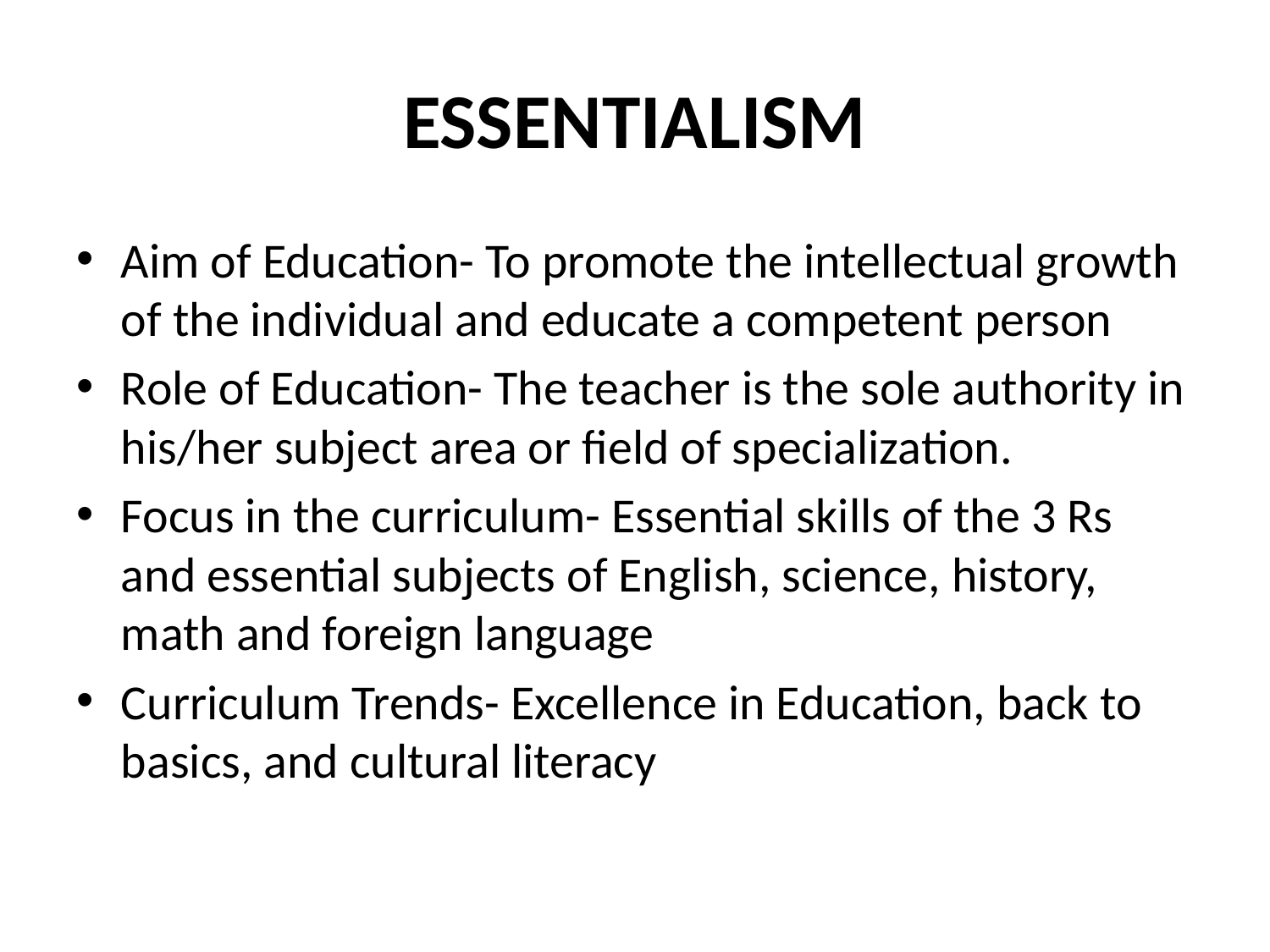

# ESSENTIALISM
Aim of Education- To promote the intellectual growth of the individual and educate a competent person
Role of Education- The teacher is the sole authority in his/her subject area or field of specialization.
Focus in the curriculum- Essential skills of the 3 Rs and essential subjects of English, science, history, math and foreign language
Curriculum Trends- Excellence in Education, back to basics, and cultural literacy